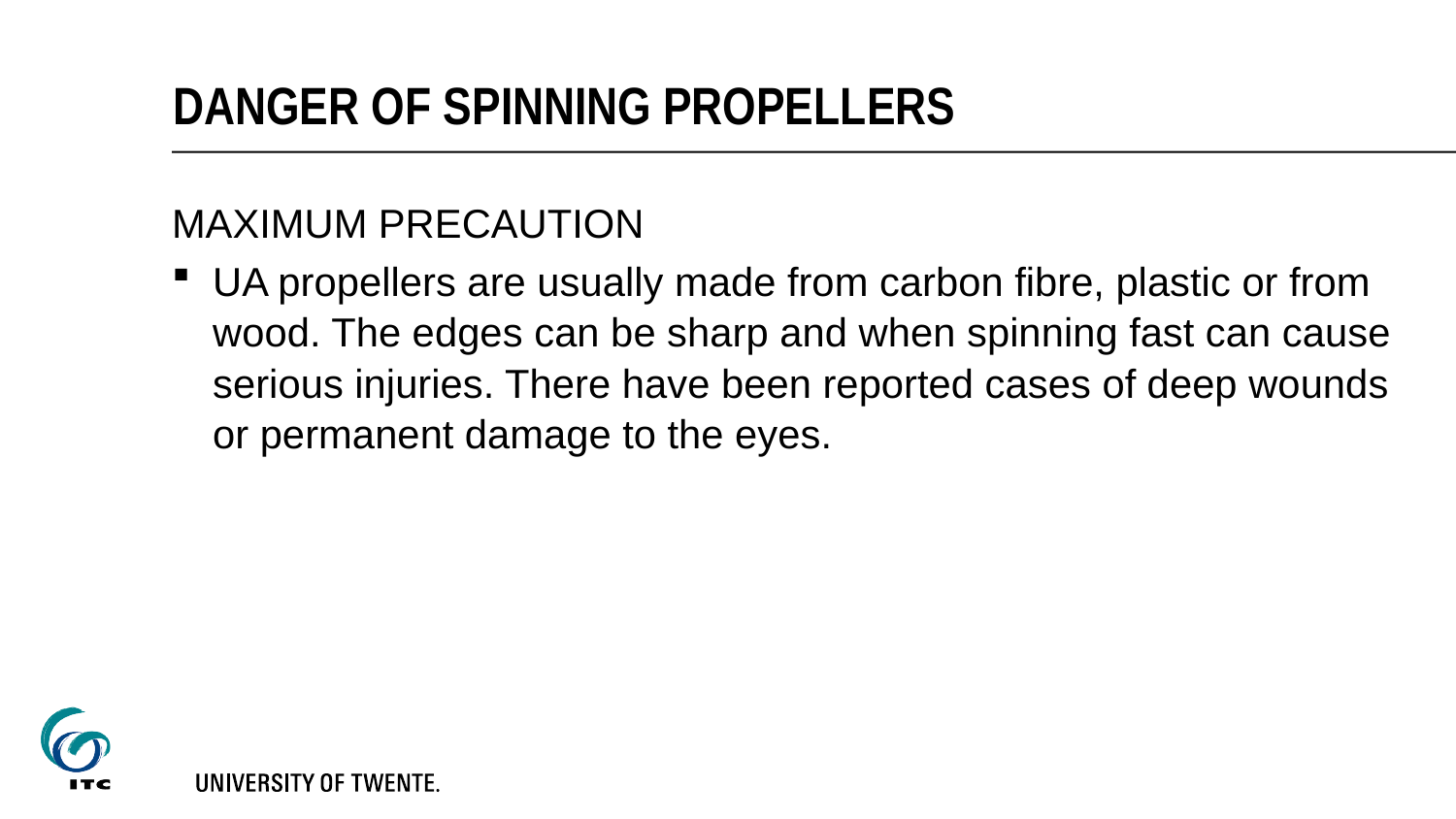

# Danger of spinning propellers
MAXIMUM PRECAUTION
UA propellers are usually made from carbon fibre, plastic or from wood. The edges can be sharp and when spinning fast can cause serious injuries. There have been reported cases of deep wounds or permanent damage to the eyes.